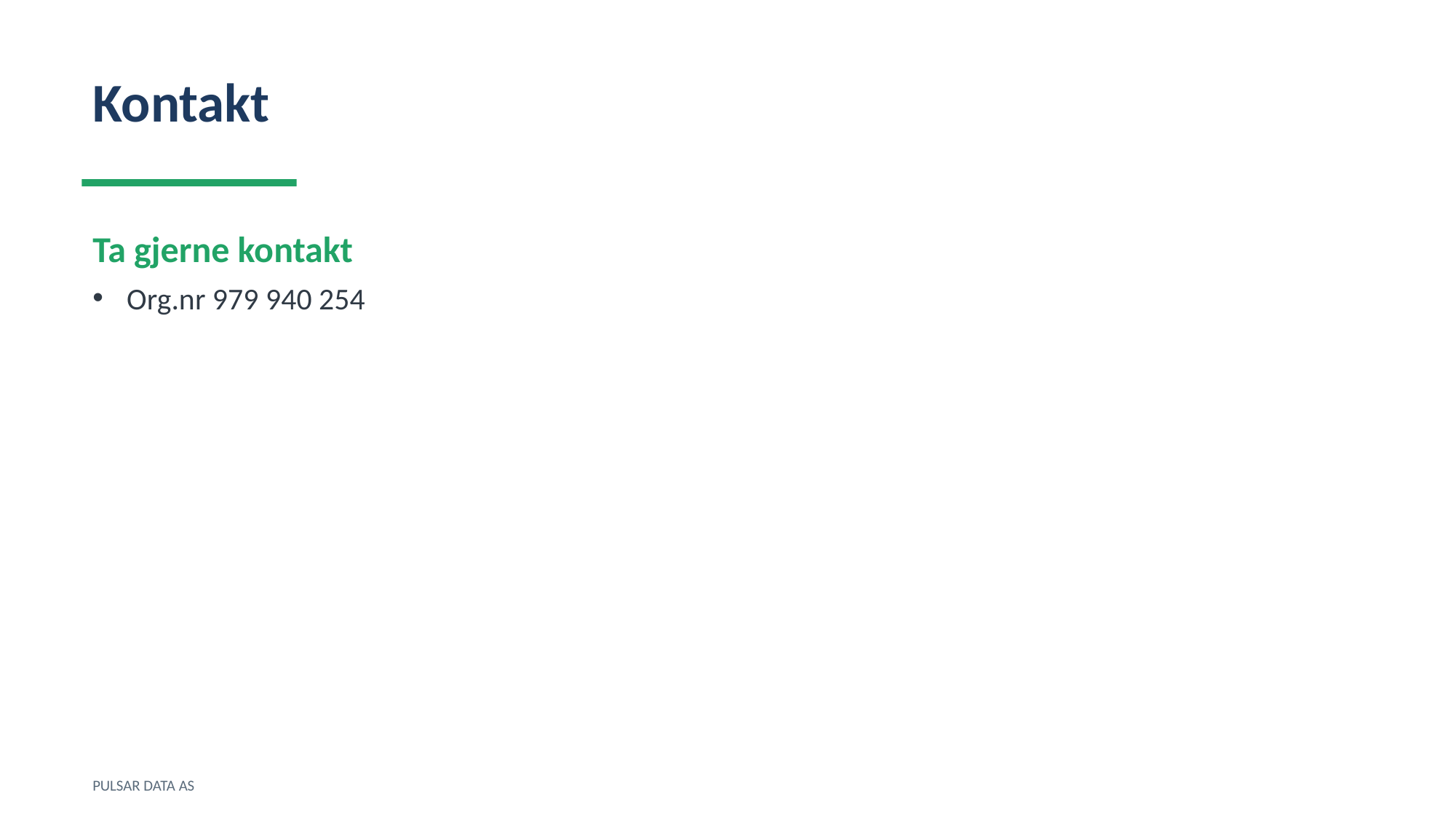

Kontakt

Ta gjerne kontakt
Org.nr 979 940 254
PULSAR DATA AS